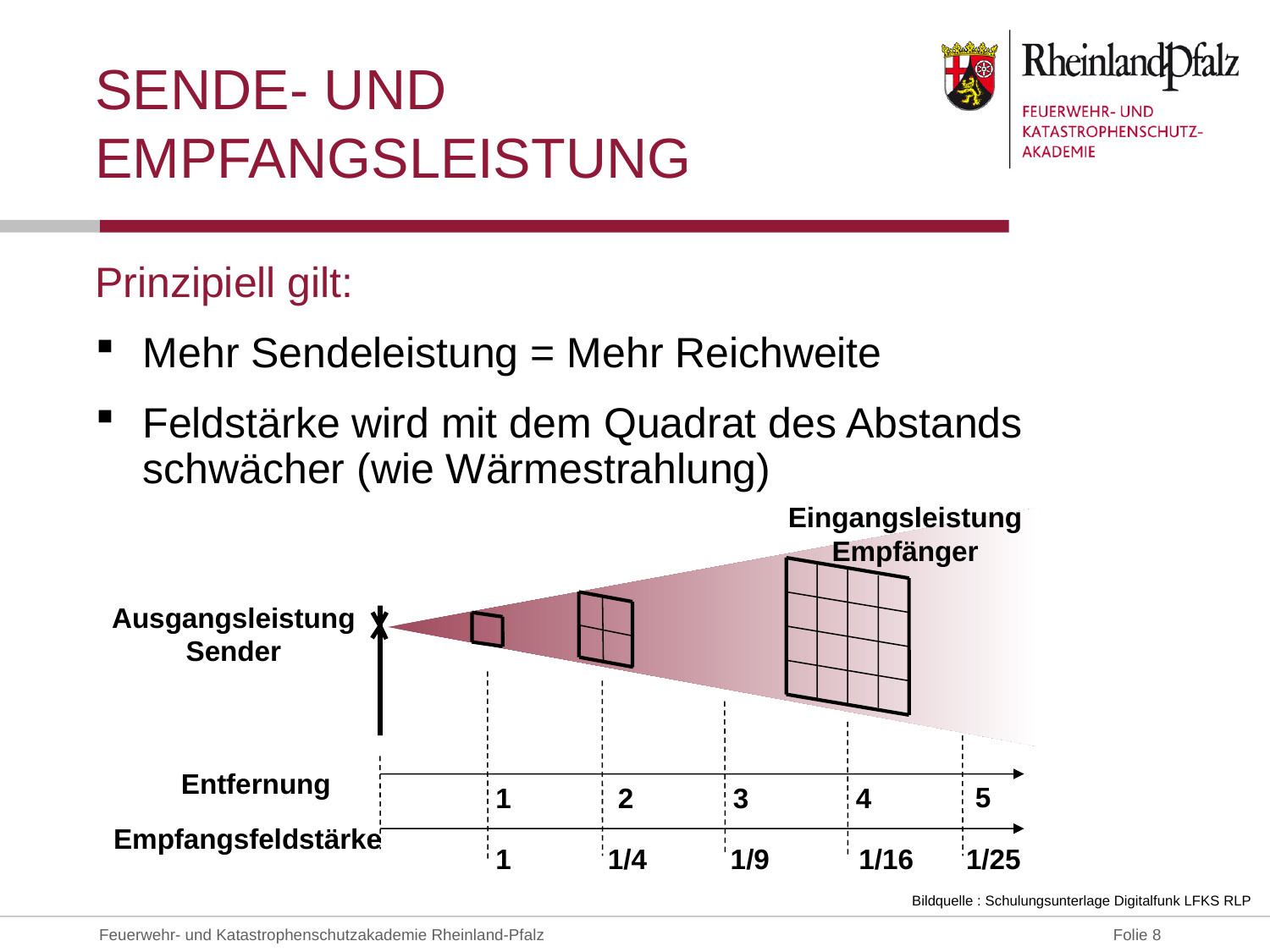

# Sende- und Empfangsleistung
Prinzipiell gilt:
Mehr Sendeleistung = Mehr Reichweite
Feldstärke wird mit dem Quadrat des Abstands schwächer (wie Wärmestrahlung)

Eingangsleistung
Empfänger

Entfernung
5

1
2
3
4
Empfangsfeldstärke

1
1/4
1/9
1/16
1/25
Ausgangsleistung
Sender
Bildquelle : Schulungsunterlage Digitalfunk LFKS RLP